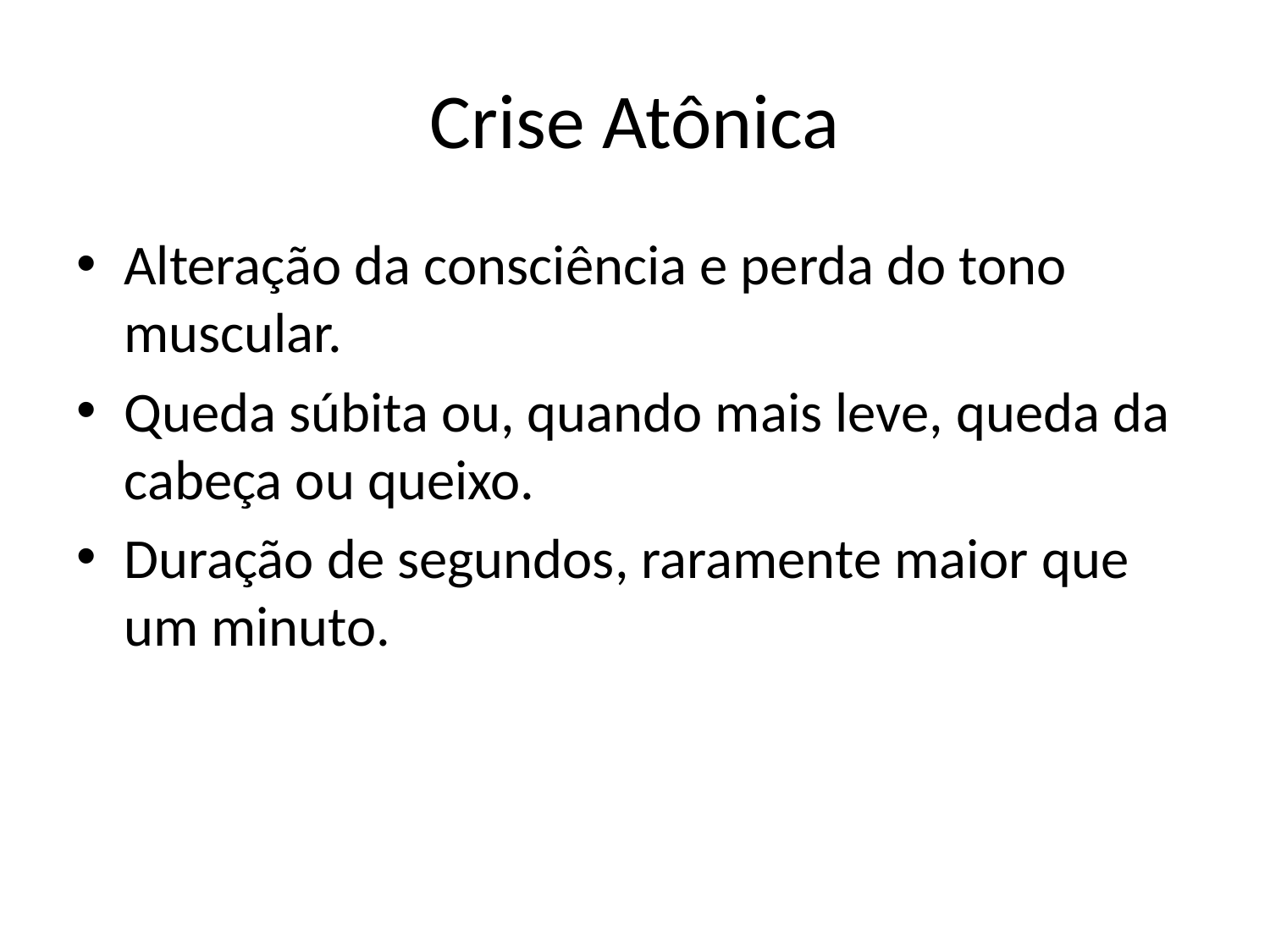

# Crise Atônica
Alteração da consciência e perda do tono muscular.
Queda súbita ou, quando mais leve, queda da cabeça ou queixo.
Duração de segundos, raramente maior que um minuto.